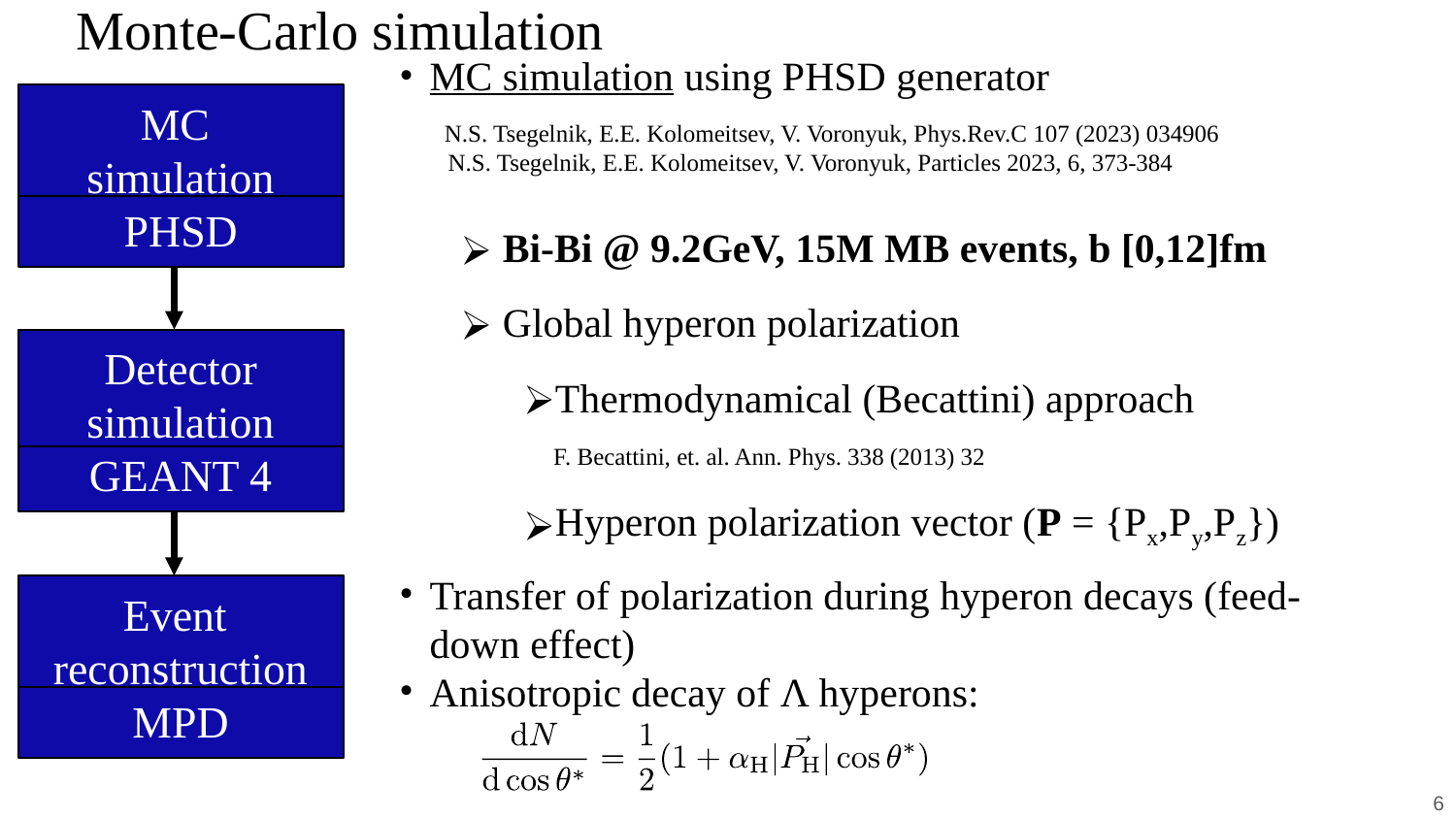

# Monte-Carlo simulation
MC
simulation
PHSD
N.S. Tsegelnik, E.E. Kolomeitsev, V. Voronyuk, Phys.Rev.C 107 (2023) 034906
 N.S. Tsegelnik, E.E. Kolomeitsev, V. Voronyuk, Particles 2023, 6, 373-384

MC simulation using PHSD generator
 Bi-Bi @ 9.2GeV, 15M MB events, b [0,12]fm
 Global hyperon polarization
Thermodynamical (Becattini) approach
Hyperon polarization vector (P = {Px,Py,Pz})

F. Becattini, et. al. Ann. Phys. 338 (2013) 32
Detector
simulation
GEANT 4
Transfer of polarization during hyperon decays (feed-down effect)
Anisotropic decay of Λ hyperons:
Event
reconstruction
MPD

6